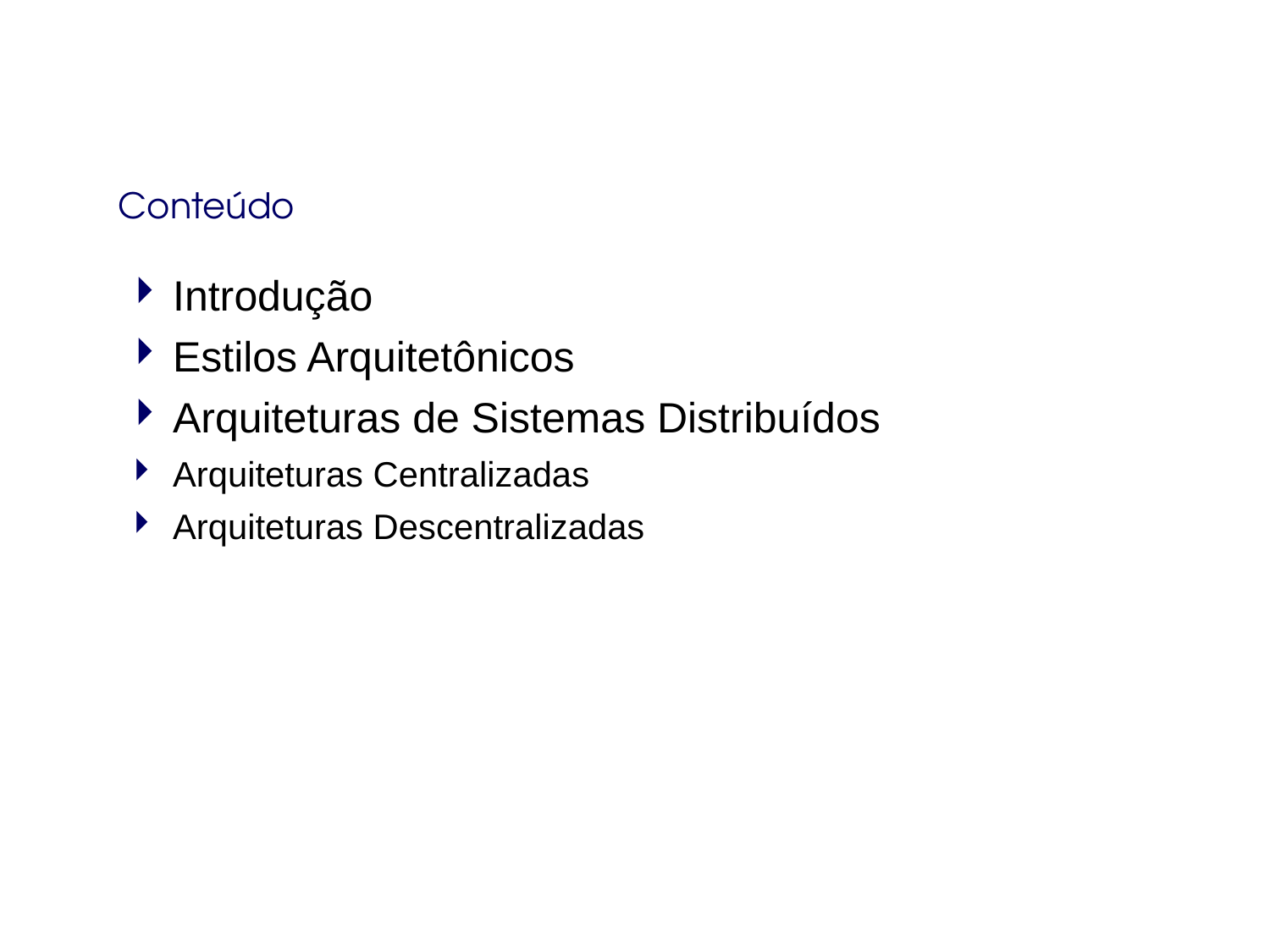

# Conteúdo
Introdução
Estilos Arquitetônicos
Arquiteturas de Sistemas Distribuídos
Arquiteturas Centralizadas
Arquiteturas Descentralizadas